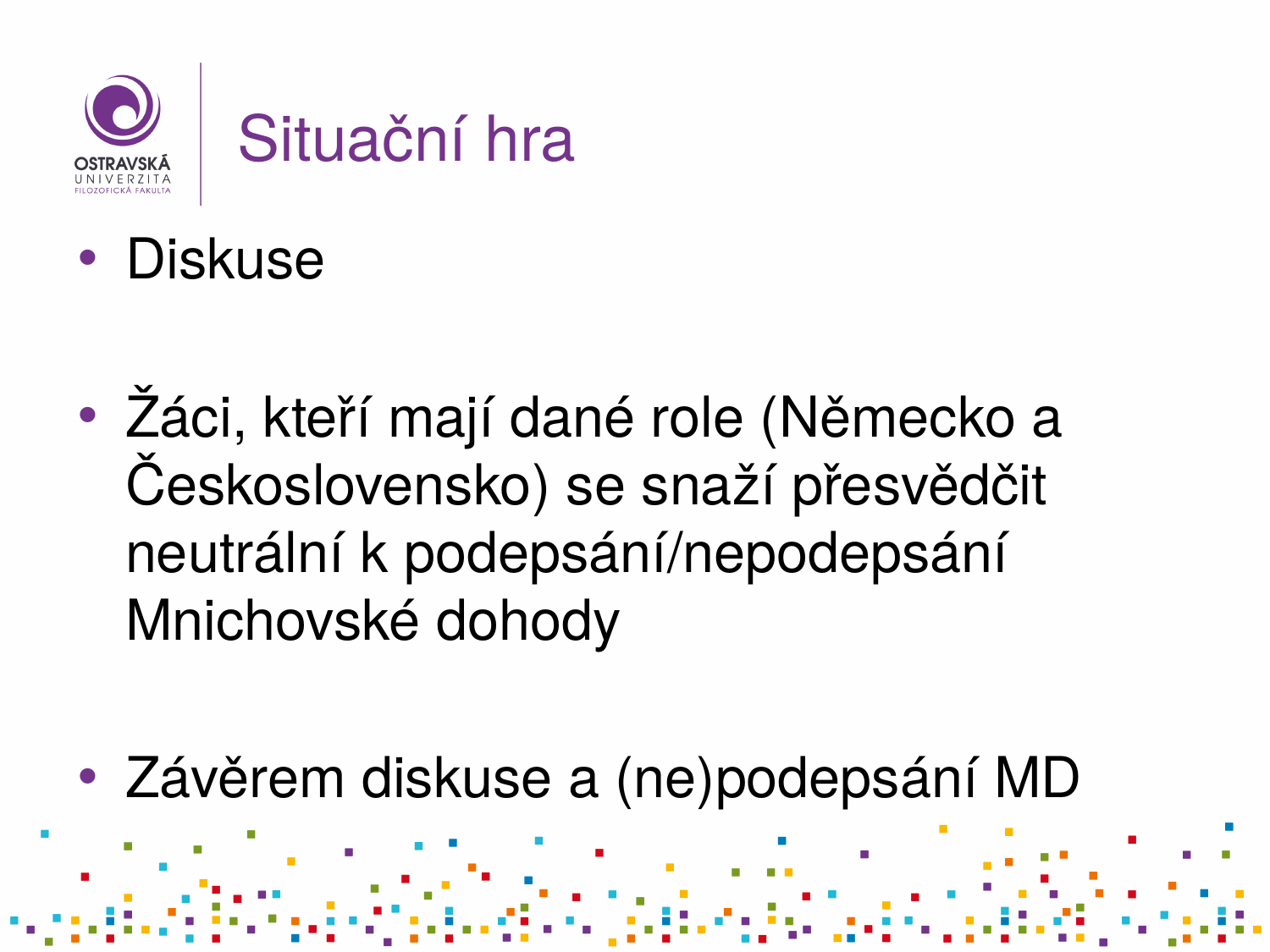

# Situační hra
Diskuse

Žáci, kteří mají dané role (Německo a Československo) se snaží přesvědčit neutrální k podepsání/nepodepsání Mnichovské dohody

Závěrem diskuse a (ne)podepsání MD